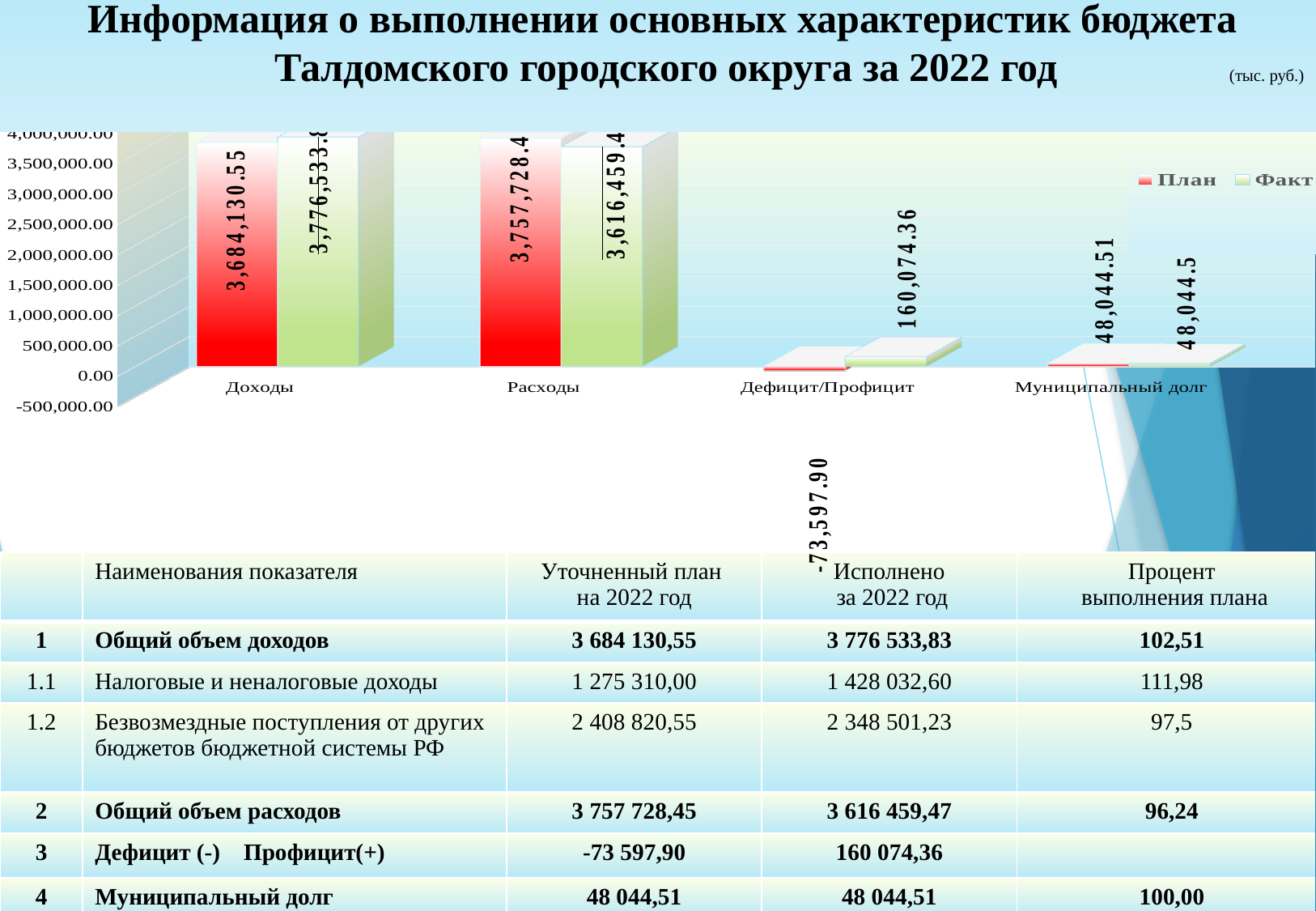

Информация о выполнении основных характеристик бюджета
                         Талдомского городского округа за 2022 год                 (тыс. руб.)

[unsupported chart]

|  | Наименования показателя | Уточненный план на 2022 год | Исполнено за 2022 год | Процент выполнения плана |
| --- | --- | --- | --- | --- |
| 1 | Общий объем доходов | 3 684 130,55 | 3 776 533,83 | 102,51 |
| 1.1 | Налоговые и неналоговые доходы | 1 275 310,00 | 1 428 032,60 | 111,98 |
| 1.2 | Безвозмездные поступления от других бюджетов бюджетной системы РФ | 2 408 820,55 | 2 348 501,23 | 97,5 |
| 2 | Общий объем расходов | 3 757 728,45 | 3 616 459,47 | 96,24 |
| 3 | Дефицит (-) Профицит(+) | -73 597,90 | 160 074,36 |  |
| 4 | Муниципальный долг | 48 044,51 | 48 044,51 | 100,00 |